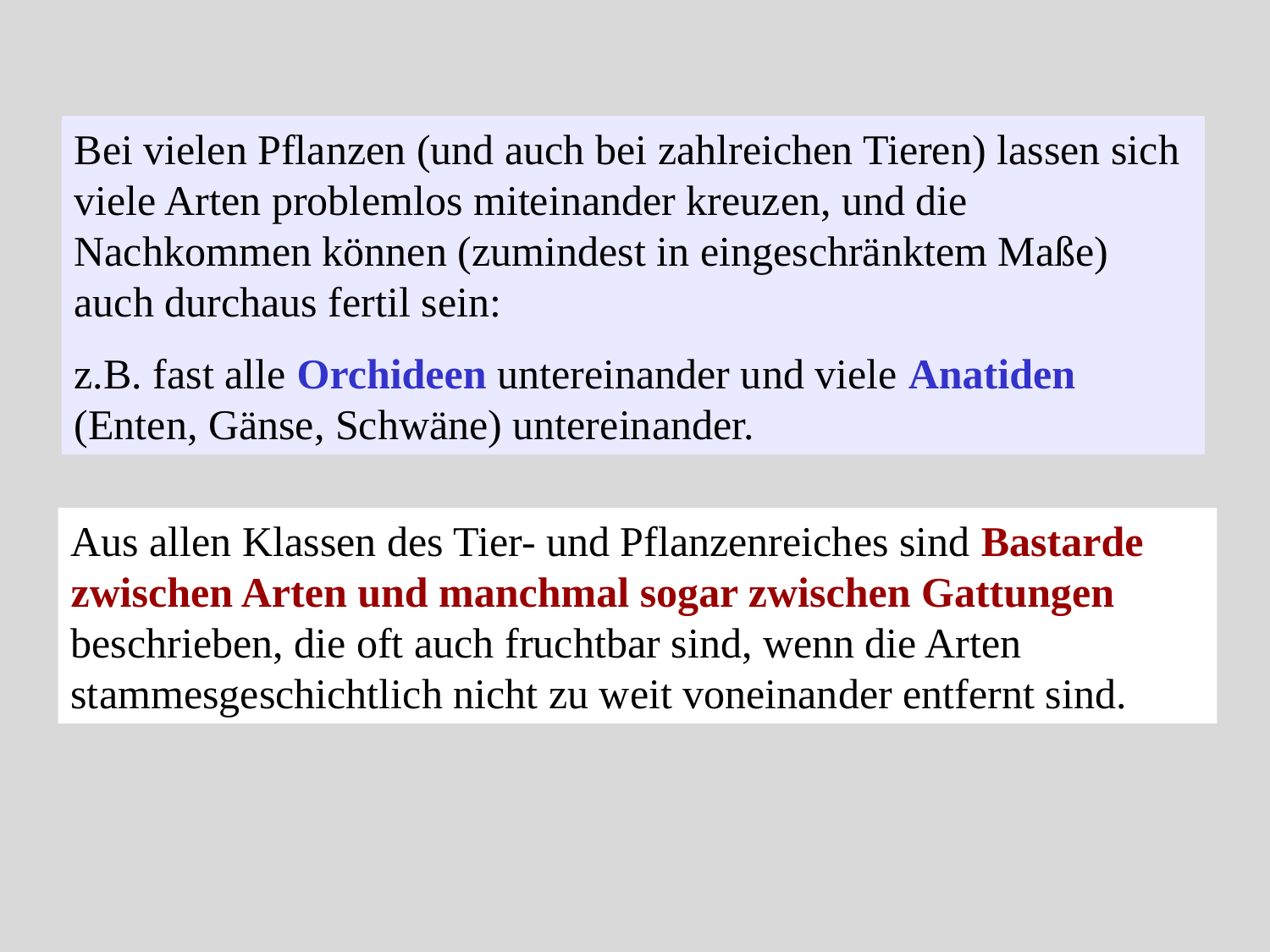

Bei vielen Pflanzen (und auch bei zahlreichen Tieren) lassen sich viele Arten problemlos miteinander kreuzen, und die Nachkommen können (zumindest in eingeschränktem Maße) auch durchaus fertil sein:
z.B. fast alle Orchideen untereinander und viele Anatiden (Enten, Gänse, Schwäne) untereinander.
Aus allen Klassen des Tier- und Pflanzenreiches sind Bastarde zwischen Arten und manchmal sogar zwischen Gattungen beschrieben, die oft auch fruchtbar sind, wenn die Arten stammesgeschichtlich nicht zu weit voneinander entfernt sind.